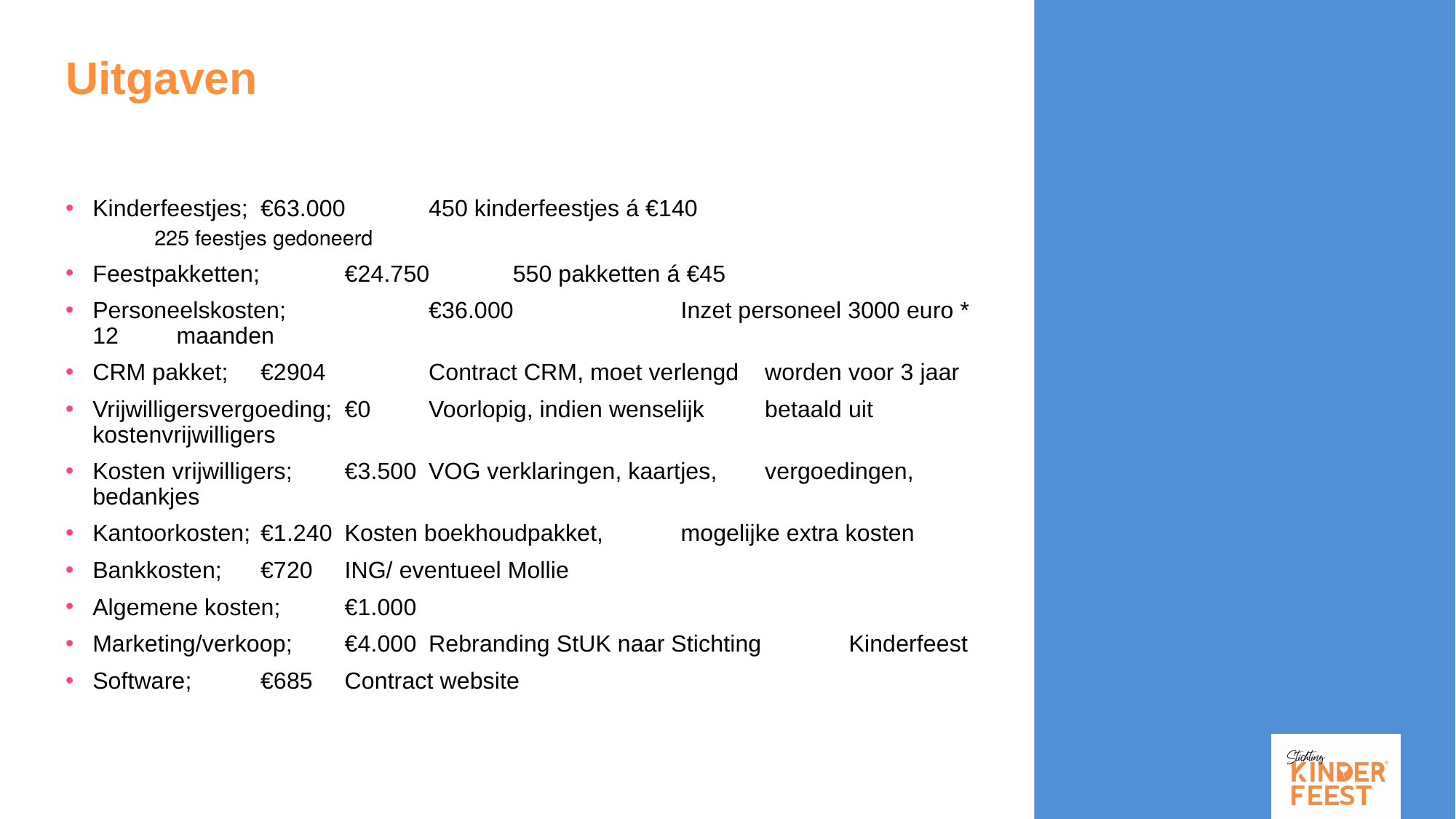

# Uitgaven

Kinderfeestjes; 		€63.000 		450 kinderfeestjes á €140
					225 feestjes gedoneerd
Feestpakketten; 		€24.750 		550 pakketten á €45
Personeelskosten;	 	€36.000	 	Inzet personeel 3000 euro * 12 					maanden
CRM pakket; 		€2904 	 	Contract CRM, moet verlengd 						worden voor 3 jaar
Vrijwilligersvergoeding; 	€0		Voorlopig, indien wenselijk 						betaald uit kostenvrijwilligers
Kosten vrijwilligers; 	€3.500 		VOG verklaringen, kaartjes, 						vergoedingen, bedankjes
Kantoorkosten; 		€1.240 		Kosten boekhoudpakket, 						mogelijke extra kosten
Bankkosten; 		€720 		ING/ eventueel Mollie
Algemene kosten; 	€1.000
Marketing/verkoop; 	€4.000 		Rebranding StUK naar Stichting 						Kinderfeest
Software; 		€685		Contract website